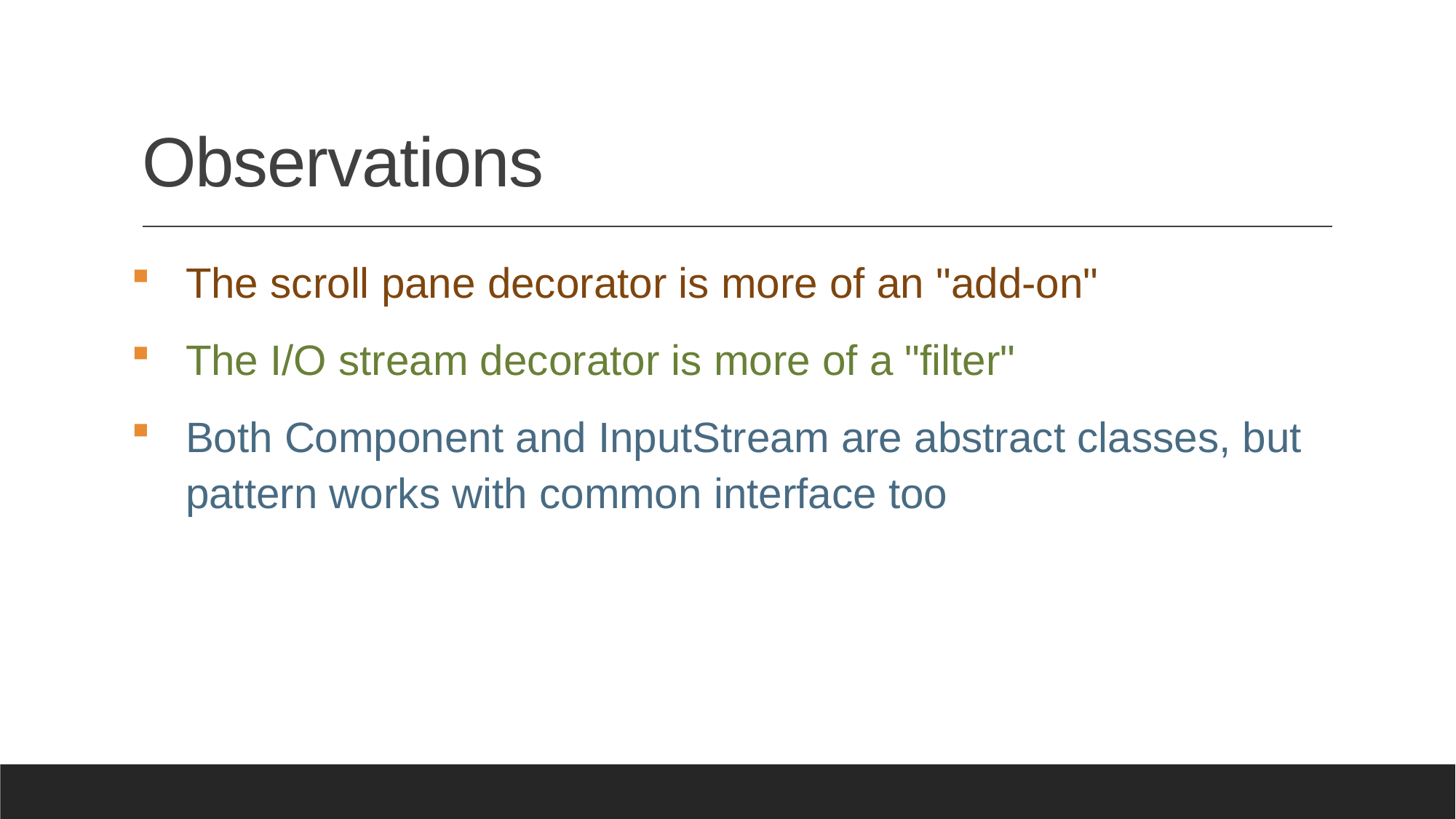

# Observations
The scroll pane decorator is more of an "add-on"
The I/O stream decorator is more of a "filter"
Both Component and InputStream are abstract classes, but pattern works with common interface too